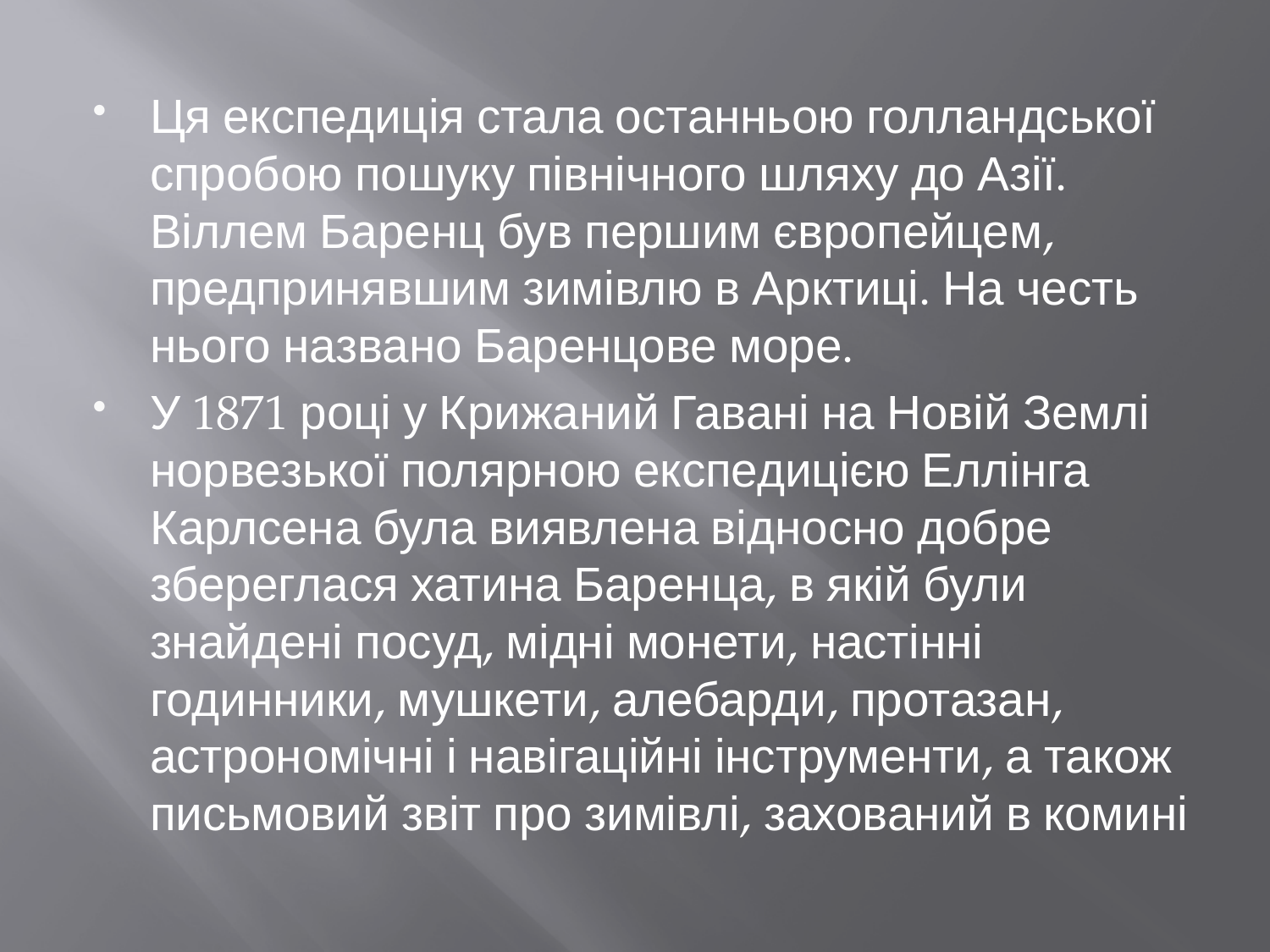

#
Ця експедиція стала останньою голландської спробою пошуку північного шляху до Азії. Віллем Баренц був першим європейцем, предпринявшим зимівлю в Арктиці. На честь нього названо Баренцове море.
У 1871 році у Крижаний Гавані на Новій Землі норвезької полярною експедицією Еллінга Карлсена була виявлена ​​відносно добре збереглася хатина Баренца, в якій були знайдені посуд, мідні монети, настінні годинники, мушкети, алебарди, протазан, астрономічні і навігаційні інструменти, а також письмовий звіт про зимівлі, захований в комині